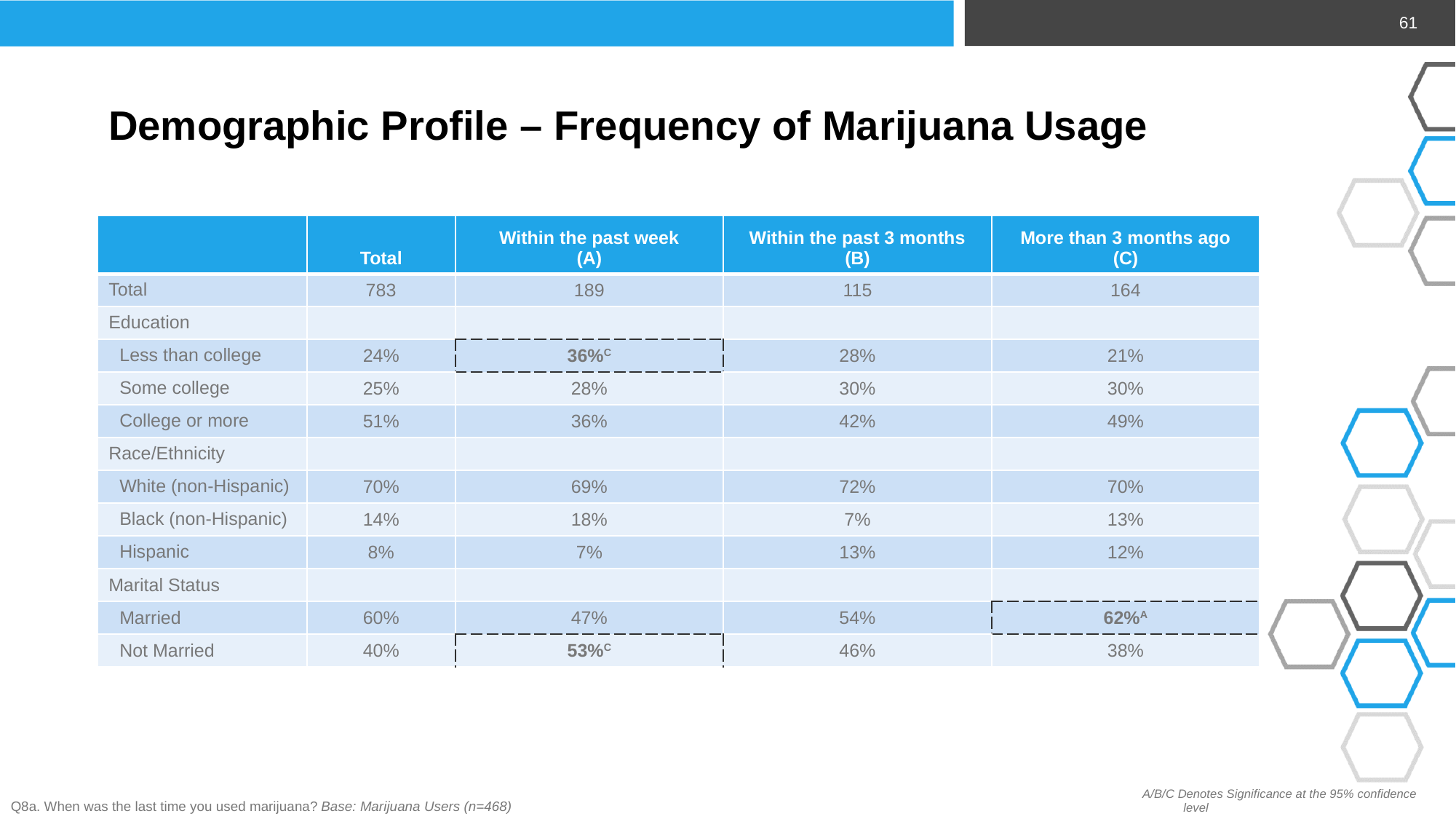

61
Demographic Profile – Frequency of Marijuana Usage
|  | Total | Within the past week (A) | Within the past 3 months (B) | More than 3 months ago (C) |
| --- | --- | --- | --- | --- |
| Total | 783 | 189 | 115 | 164 |
| Education |  |  |  |  |
| Less than college | 24% | 36%C | 28% | 21% |
| Some college | 25% | 28% | 30% | 30% |
| College or more | 51% | 36% | 42% | 49% |
| Race/Ethnicity |  |  |  |  |
| White (non-Hispanic) | 70% | 69% | 72% | 70% |
| Black (non-Hispanic) | 14% | 18% | 7% | 13% |
| Hispanic | 8% | 7% | 13% | 12% |
| Marital Status |  |  |  |  |
| Married | 60% | 47% | 54% | 62%A |
| Not Married | 40% | 53%C | 46% | 38% |
A/B/C Denotes Significance at the 95% confidence level
Q8a. When was the last time you used marijuana? Base: Marijuana Users (n=468)